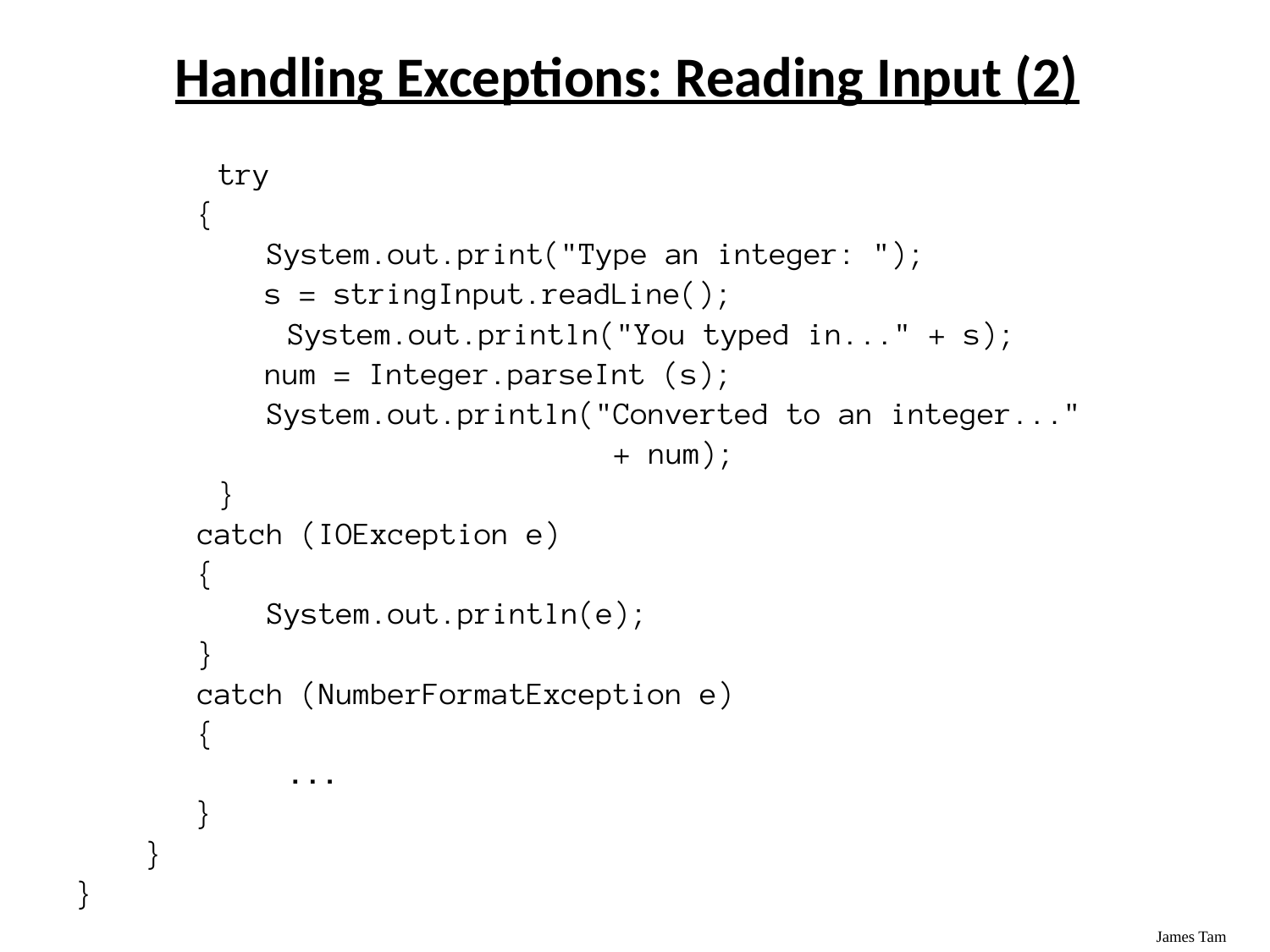

Handling Exceptions: Reading Input (2)
 	try
       {
           System.out.print("Type an integer: ");
	          s = stringInput.readLine();
 	    System.out.println("You typed in..." + s);
	          num = Integer.parseInt (s);
           System.out.println("Converted to an integer..."
                               + num);
 	}
       catch (IOException e)
       {
           System.out.println(e);
       }
       catch (NumberFormatException e)
       {
		    ...
	      }
    }
}